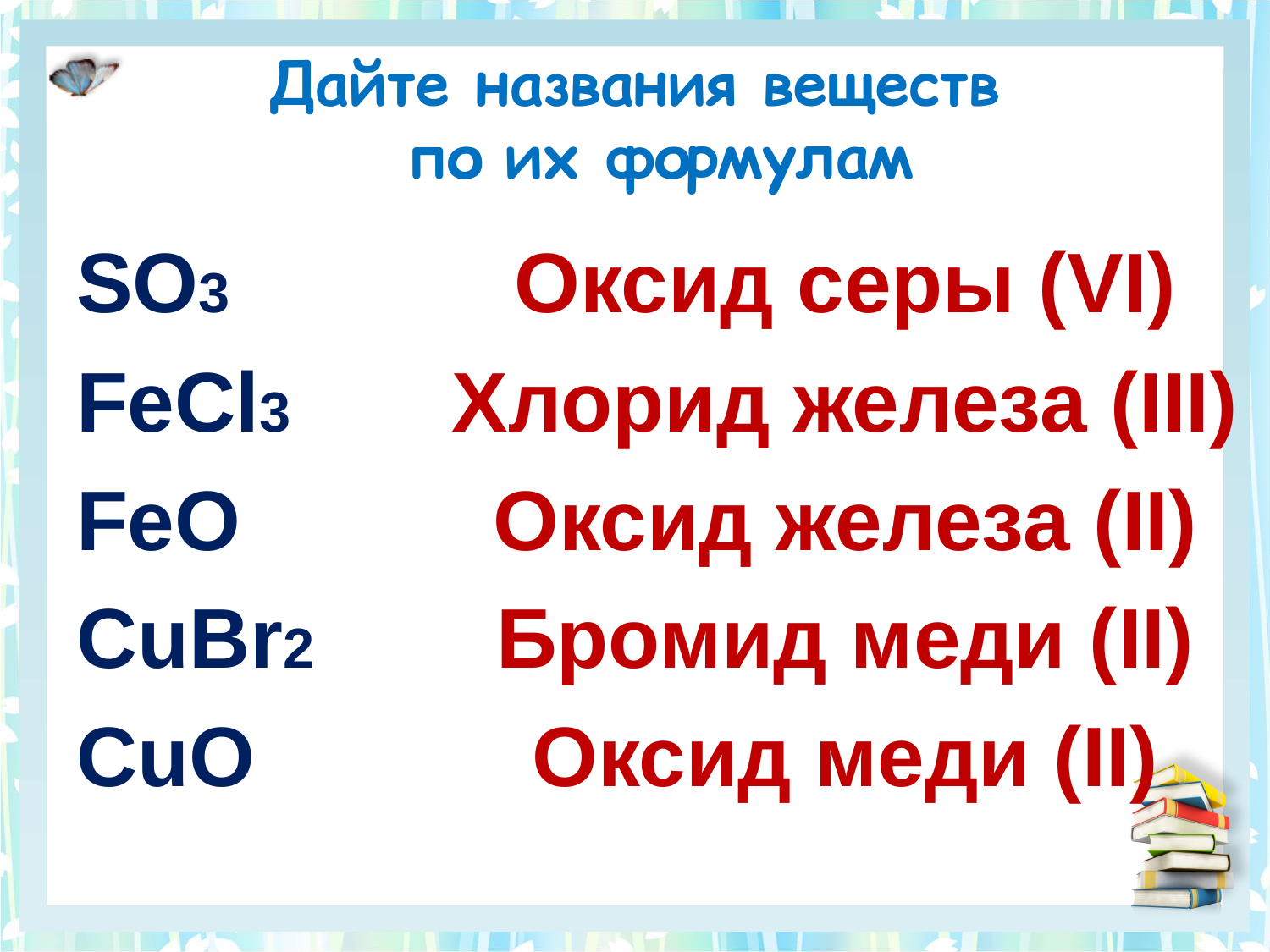

# Дайте названия веществ по их формулам
SO3
FeCl3
FeO
CuBr2
CuO
Оксид серы (VI)
Хлорид железа (III)
Оксид железа (II)
Бромид меди (II)
Оксид меди (II)